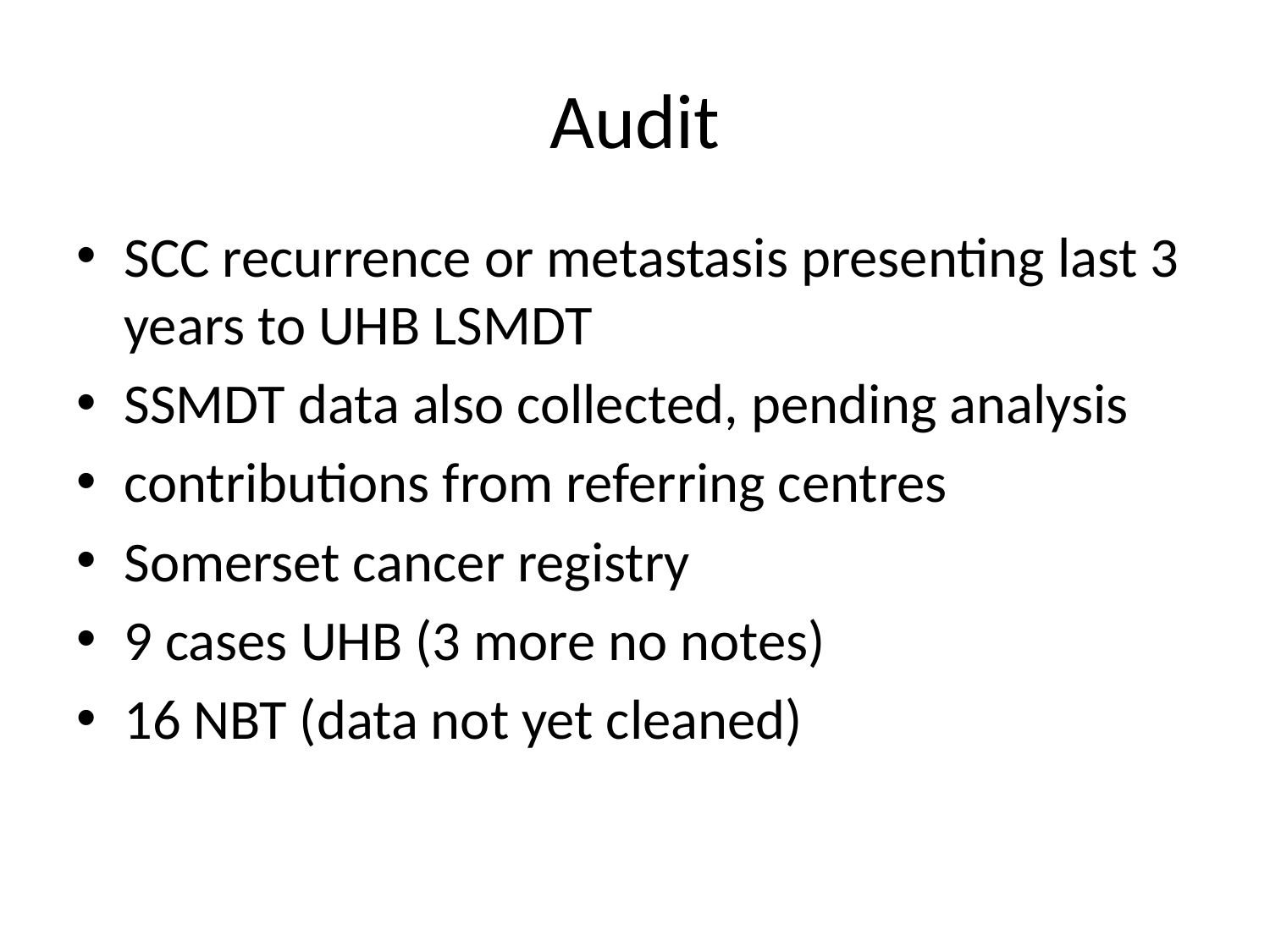

# Audit
SCC recurrence or metastasis presenting last 3 years to UHB LSMDT
SSMDT data also collected, pending analysis
contributions from referring centres
Somerset cancer registry
9 cases UHB (3 more no notes)
16 NBT (data not yet cleaned)